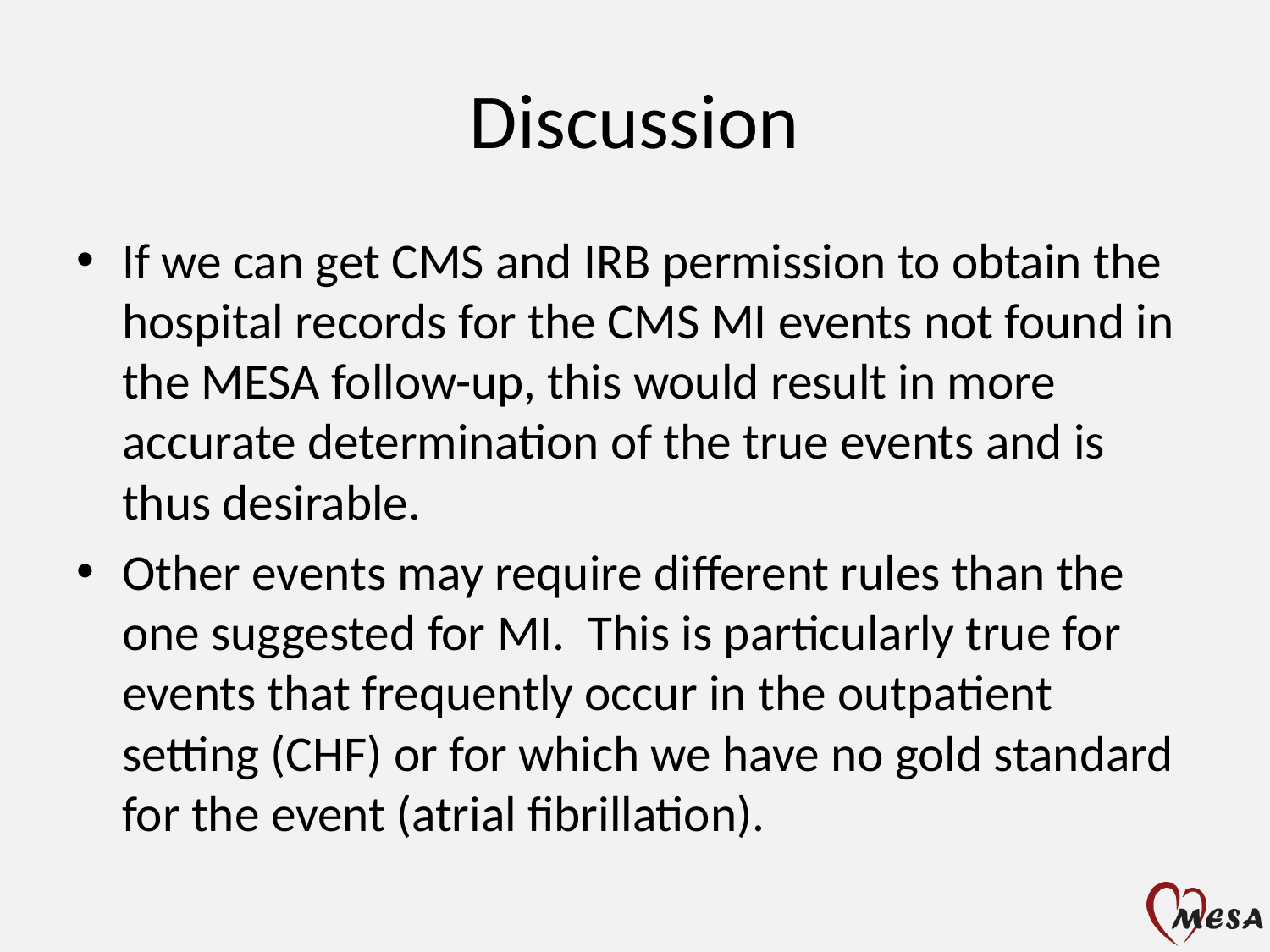

# Discussion
If we can get CMS and IRB permission to obtain the hospital records for the CMS MI events not found in the MESA follow-up, this would result in more accurate determination of the true events and is thus desirable.
Other events may require different rules than the one suggested for MI.  This is particularly true for events that frequently occur in the outpatient setting (CHF) or for which we have no gold standard for the event (atrial fibrillation).